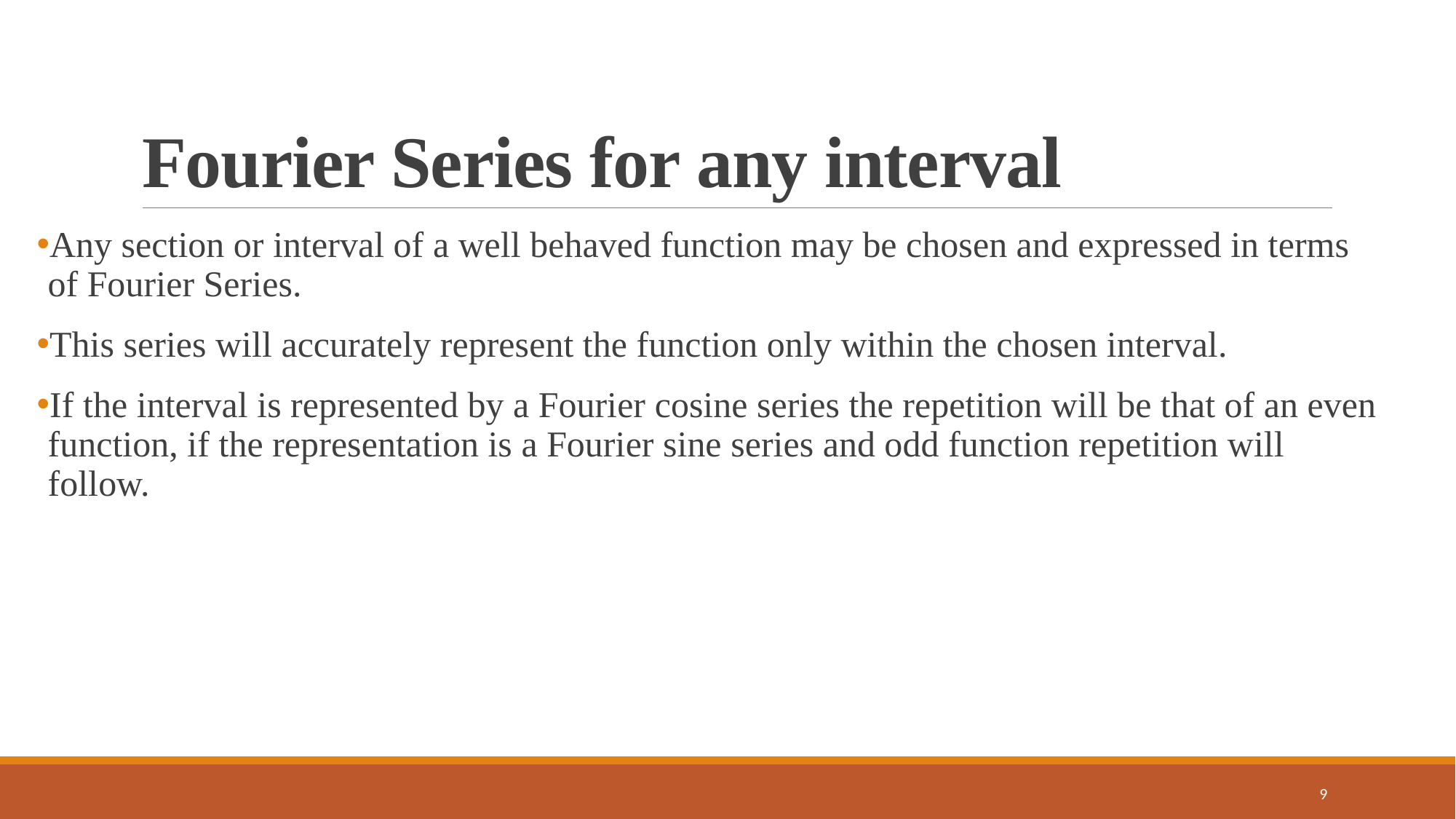

# Fourier Series for any interval
Any section or interval of a well behaved function may be chosen and expressed in terms of Fourier Series.
This series will accurately represent the function only within the chosen interval.
If the interval is represented by a Fourier cosine series the repetition will be that of an even function, if the representation is a Fourier sine series and odd function repetition will follow.
9